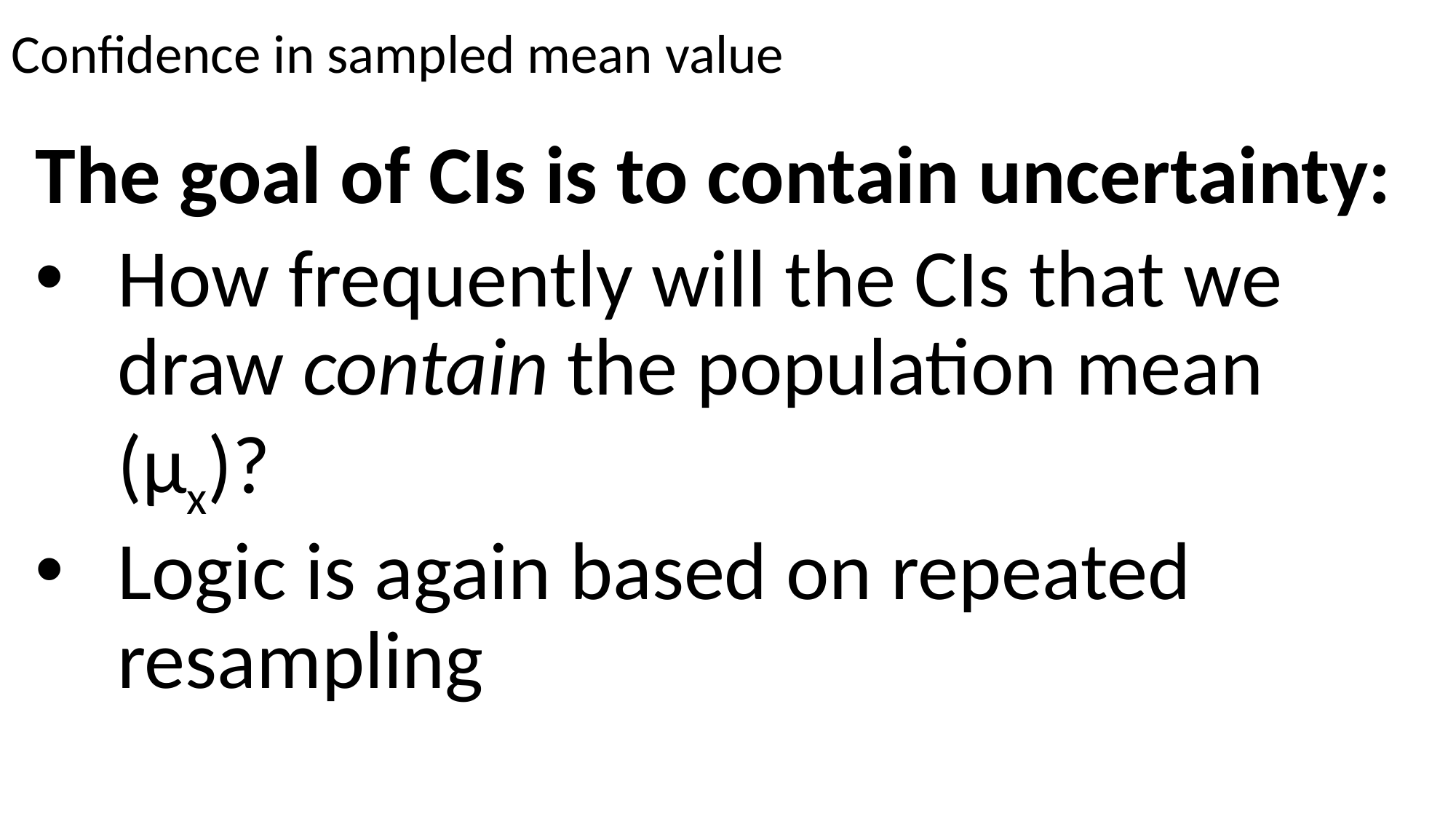

# Confidence in sampled mean value
The goal of CIs is to contain uncertainty:
How frequently will the CIs that we draw contain the population mean (μx)?
Logic is again based on repeated resampling